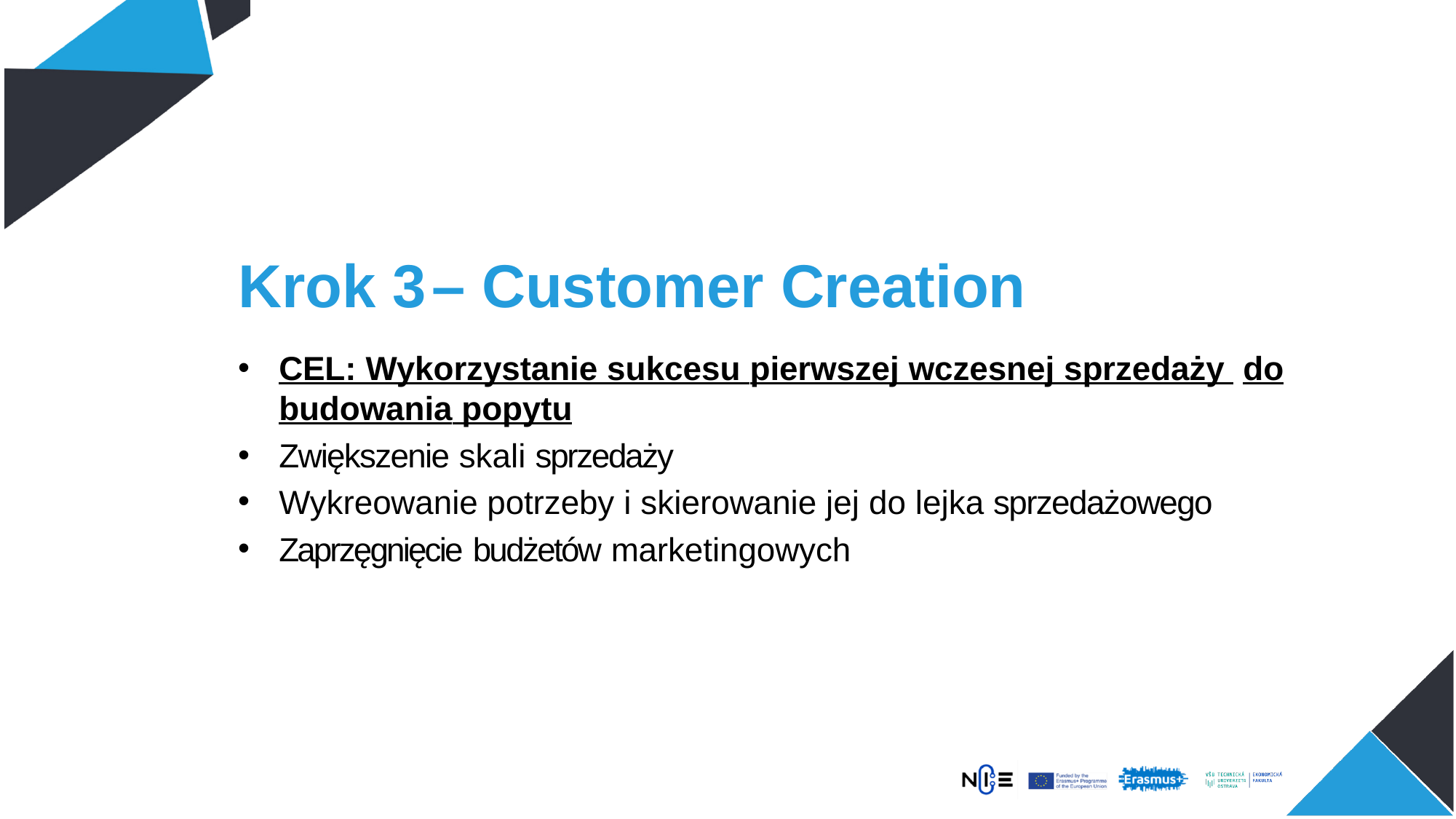

# Krok 3	–	Customer Creation
CEL: Wykorzystanie sukcesu pierwszej wczesnej sprzedaży  do budowania popytu
Zwiększenie skali sprzedaży
Wykreowanie potrzeby i skierowanie jej do lejka sprzedażowego
Zaprzęgnięcie budżetów marketingowych